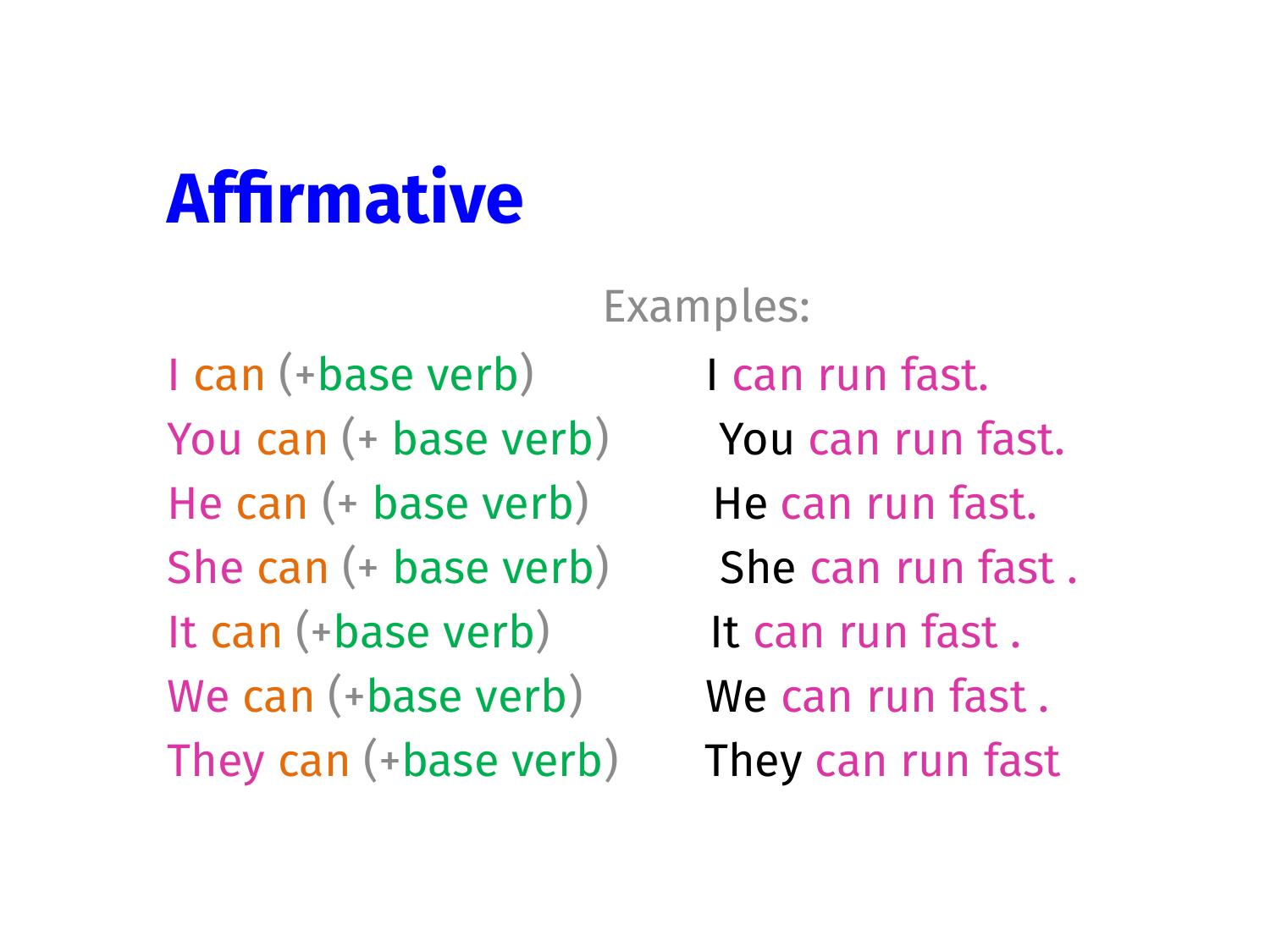

Affirmative
                          Examples:
I can (+base verb)              I can run fast.
You can (+ base verb)         You can run fast.
He can (+ base verb)          He can run fast.
She can (+ base verb)         She can run fast .
It can (+base verb)             It can run fast .
We can (+base verb)          We can run fast .
They can (+base verb)       They can run fast